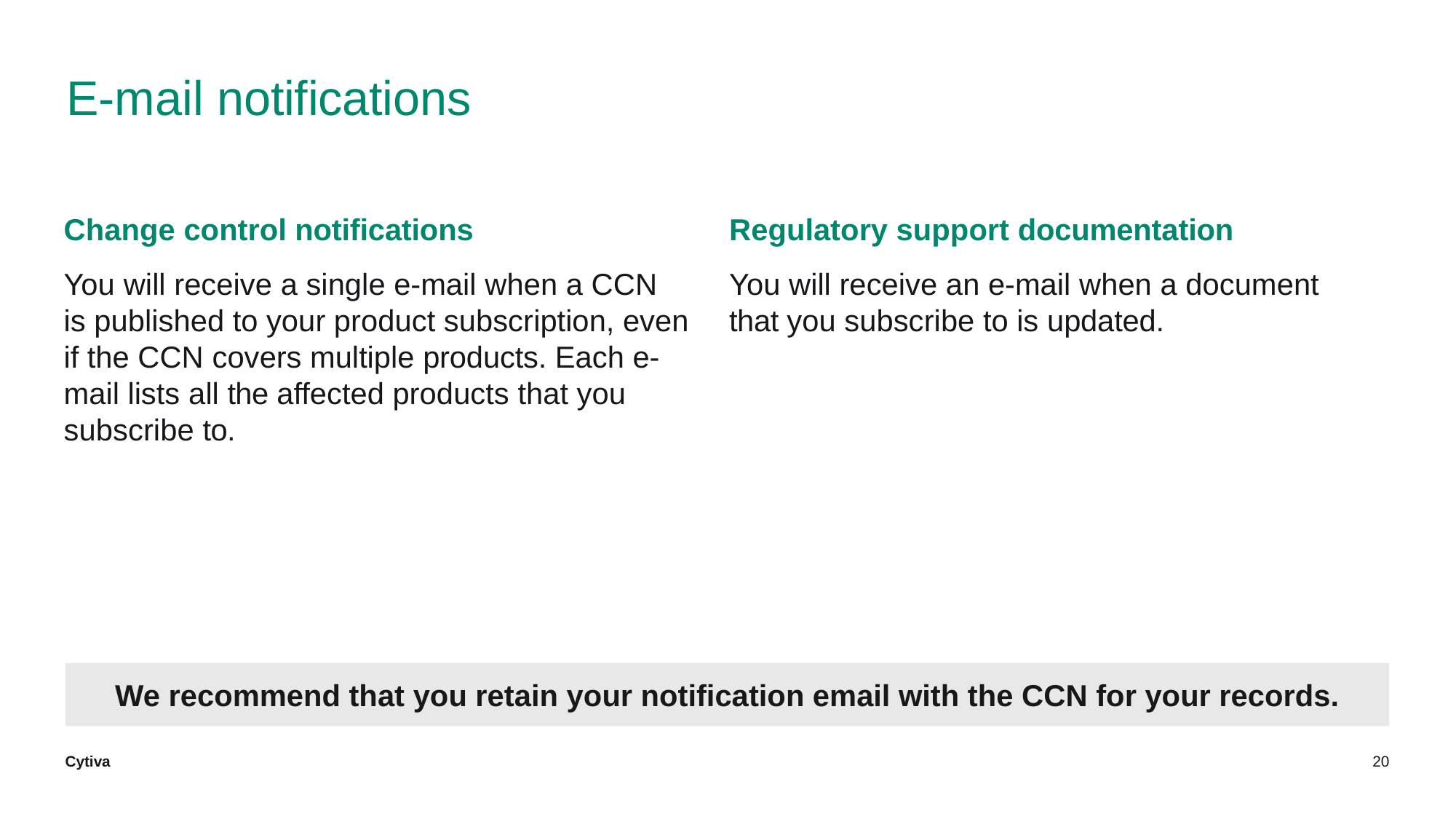

# E-mail notifications
Change control notifications
You will receive a single e-mail when a CCN
is published to your product subscription, even if the CCN covers multiple products. Each e-mail lists all the affected products that you subscribe to.
Regulatory support documentation
You will receive an e-mail when a document that you subscribe to is updated.
We recommend that you retain your notification email with the CCN for your records.